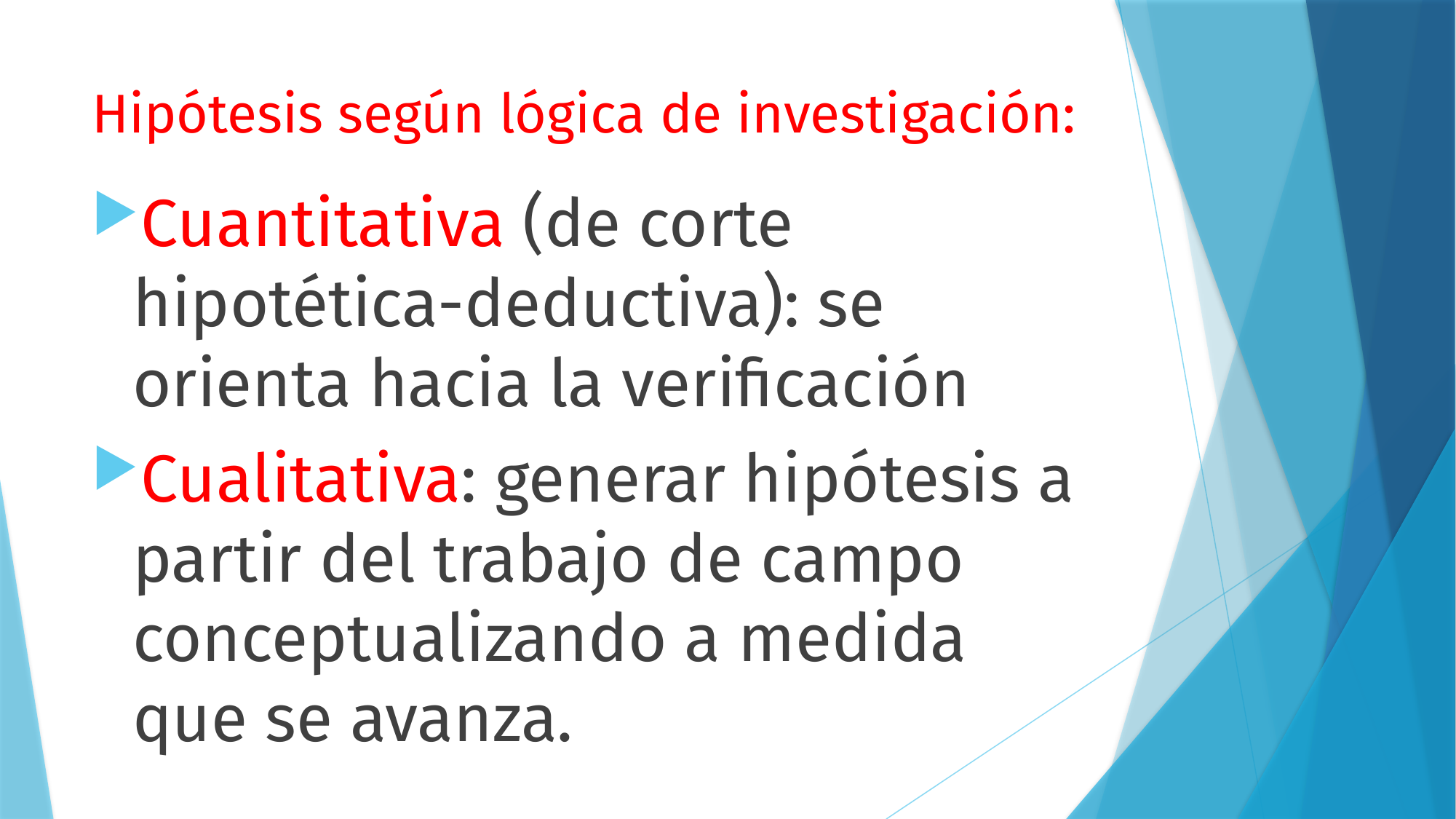

# Hipótesis según lógica de investigación:
Cuantitativa (de corte hipotética-deductiva): se orienta hacia la verificación
Cualitativa: generar hipótesis a partir del trabajo de campo conceptualizando a medida que se avanza.